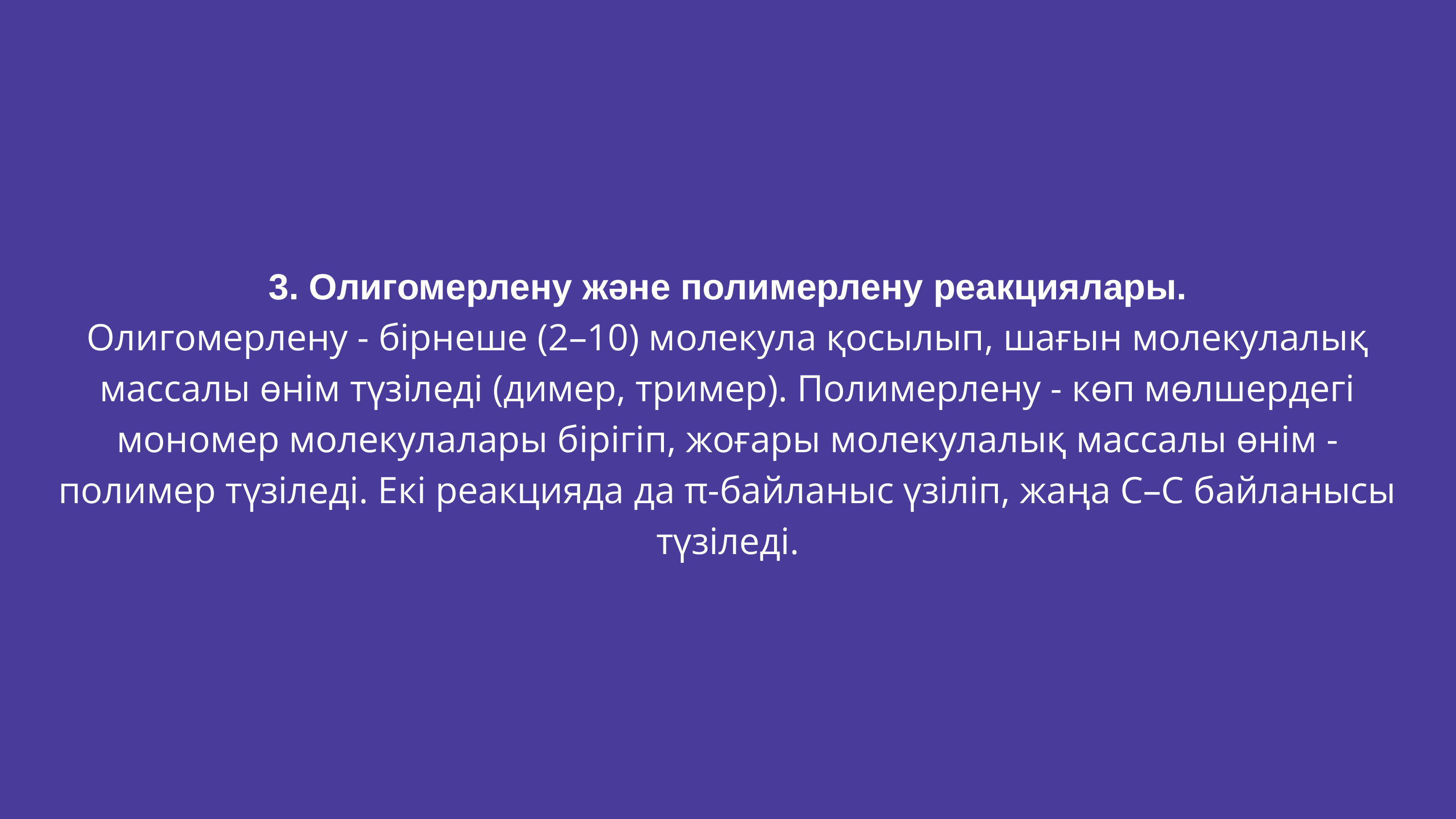

3. Олигомерлену және полимерлену реакциялары.
Олигомерлену - бірнеше (2–10) молекула қосылып, шағын молекулалық массалы өнім түзіледі (димер, тример). Полимерлену - көп мөлшердегі мономер молекулалары бірігіп, жоғары молекулалық массалы өнім - полимер түзіледі. Екі реакцияда да π-байланыс үзіліп, жаңа C–C байланысы түзіледі.